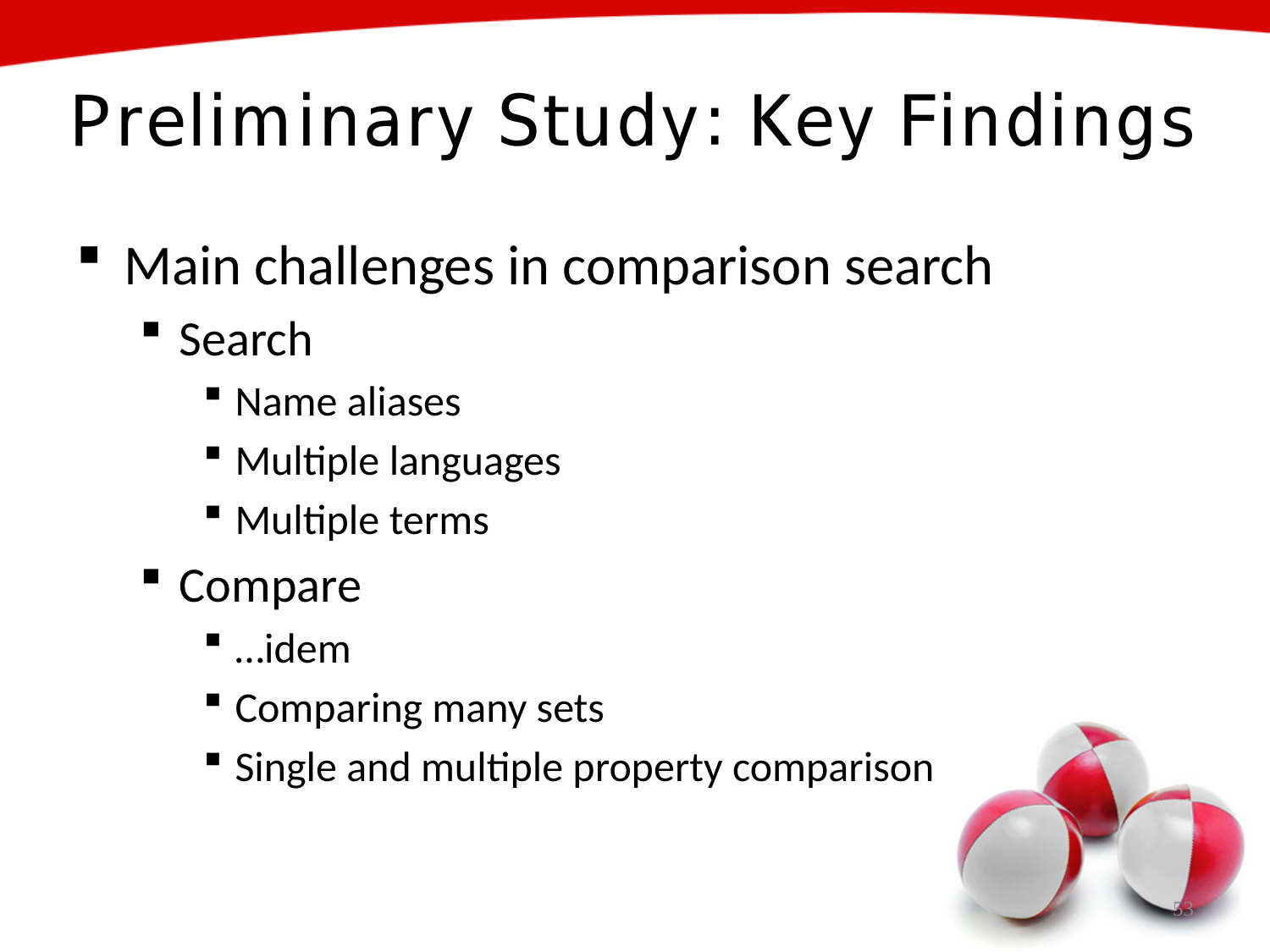

# Preliminary Study: Key Findings
Main challenges in comparison search
Search
Name aliases
Multiple languages
Multiple terms
Compare
…idem
Comparing many sets
Single and multiple property comparison

53